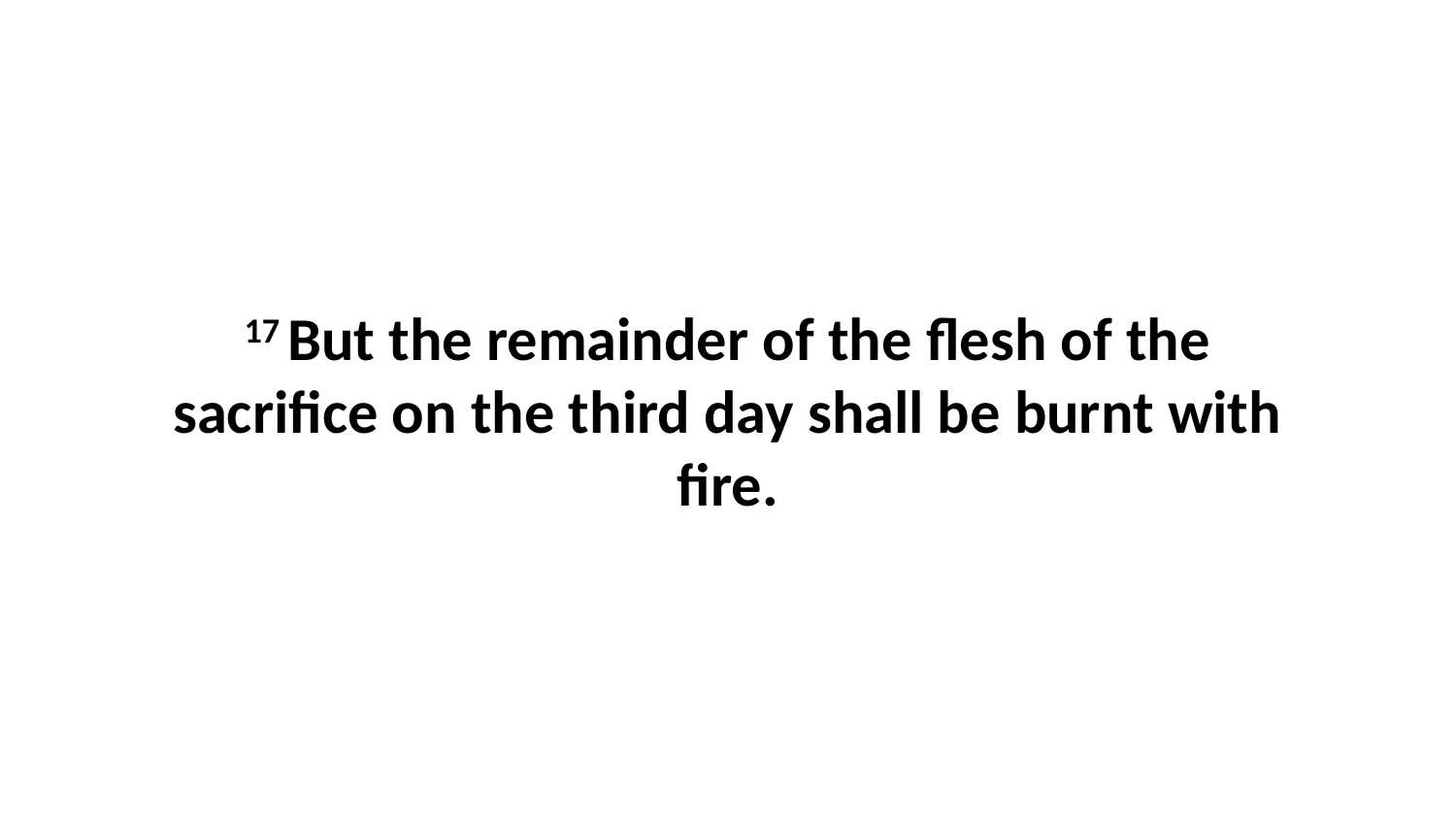

17 But the remainder of the flesh of the sacrifice on the third day shall be burnt with fire.